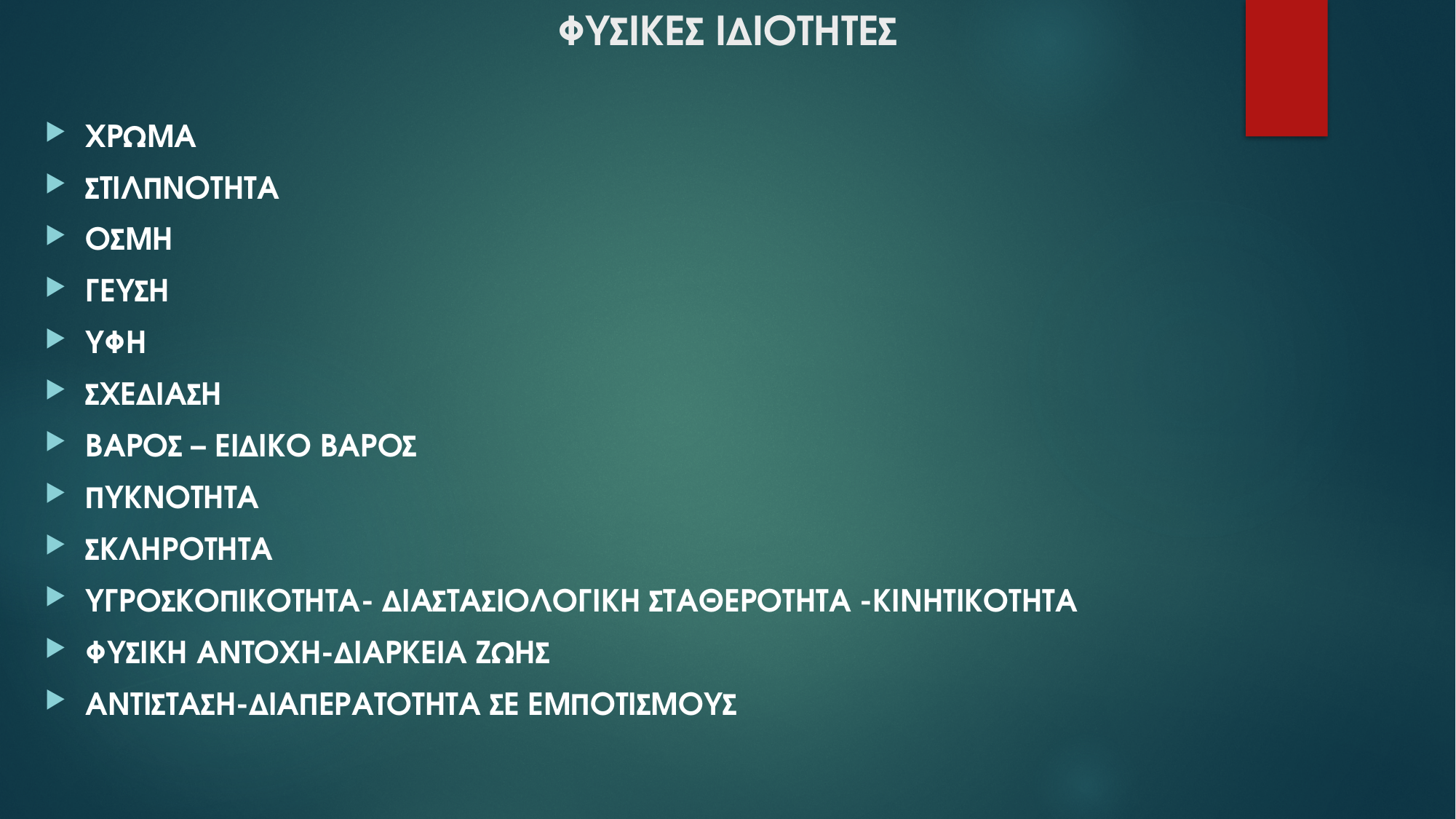

# ΦΥΣΙΚΕΣ ΙΔΙΟΤΗΤΕΣ
ΧΡΩΜΑ
ΣΤΙΛΠΝΟΤΗΤΑ
ΟΣΜΗ
ΓΕΥΣΗ
ΥΦΗ
ΣΧΕΔΙΑΣΗ
ΒΑΡΟΣ – ΕΙΔΙΚΟ ΒΑΡΟΣ
ΠΥΚΝΟΤΗΤΑ
ΣΚΛΗΡΟΤΗΤΑ
ΥΓΡΟΣΚΟΠΙΚΟΤΗΤΑ- ΔΙΑΣΤΑΣΙΟΛΟΓΙΚΗ ΣΤΑΘΕΡΟΤΗΤΑ -ΚΙΝΗΤΙΚΟΤΗΤΑ
ΦΥΣΙΚΗ ΑΝΤΟΧΗ-ΔΙΑΡΚΕΙΑ ΖΩΗΣ
ΑΝΤΙΣΤΑΣΗ-ΔΙΑΠΕΡΑΤΟΤΗΤΑ ΣΕ ΕΜΠΟΤΙΣΜΟΥΣ